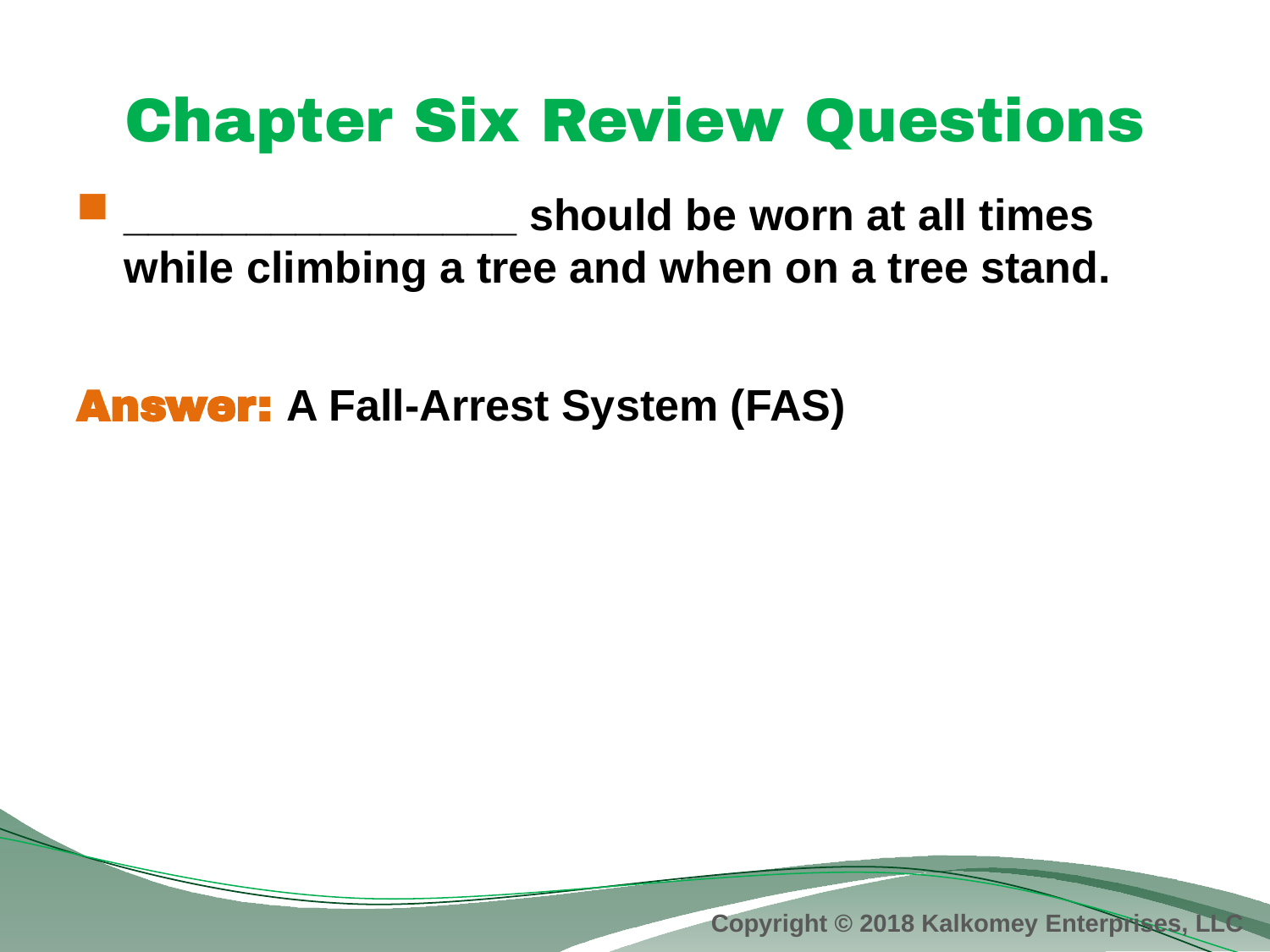

# Chapter Six Review Questions
________________ should be worn at all times while climbing a tree and when on a tree stand.
Answer: A Fall-Arrest System (FAS)